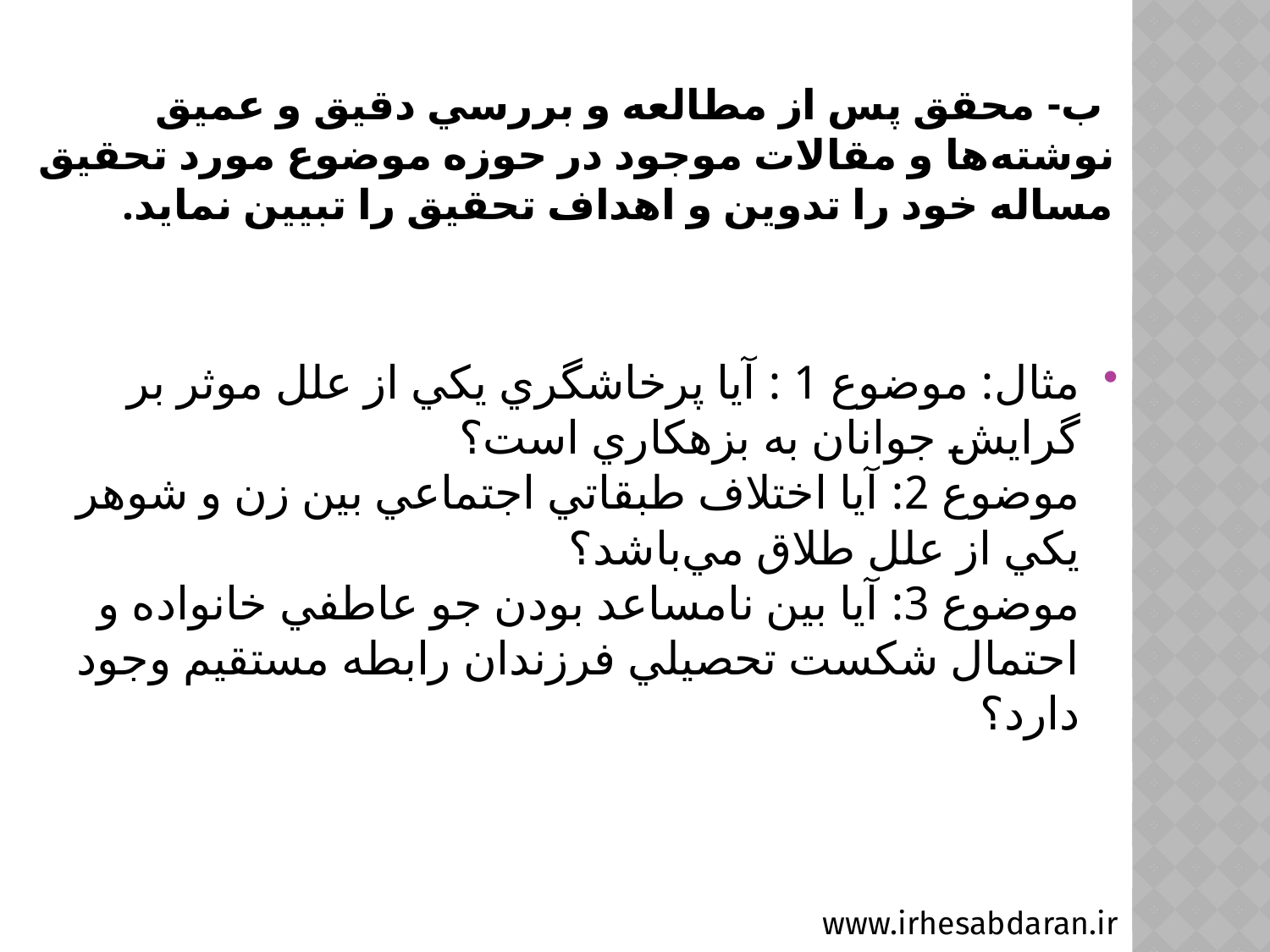

# ‏ ب- محقق پس از مطالعه و بررسي دقيق و عميق نوشته‌ها و مقالات موجود در حوزه موضوع مورد تحقيق مساله ‏خود را تدوين و اهداف تحقيق را تبيين نمايد.‏
مثال: موضوع 1 : آيا پرخاشگري يكي از علل موثر بر گرايش جوانان به بزهكاري است؟
موضوع 2: آيا اختلاف طبقاتي اجتماعي بين زن و شوهر يكي از علل طلاق مي‌باشد؟
موضوع 3: آيا بين نامساعد بودن جو عاطفي خانواده و احتمال شكست تحصيلي فرزندان رابطه مستقيم وجود دارد؟
www.irhesabdaran.ir